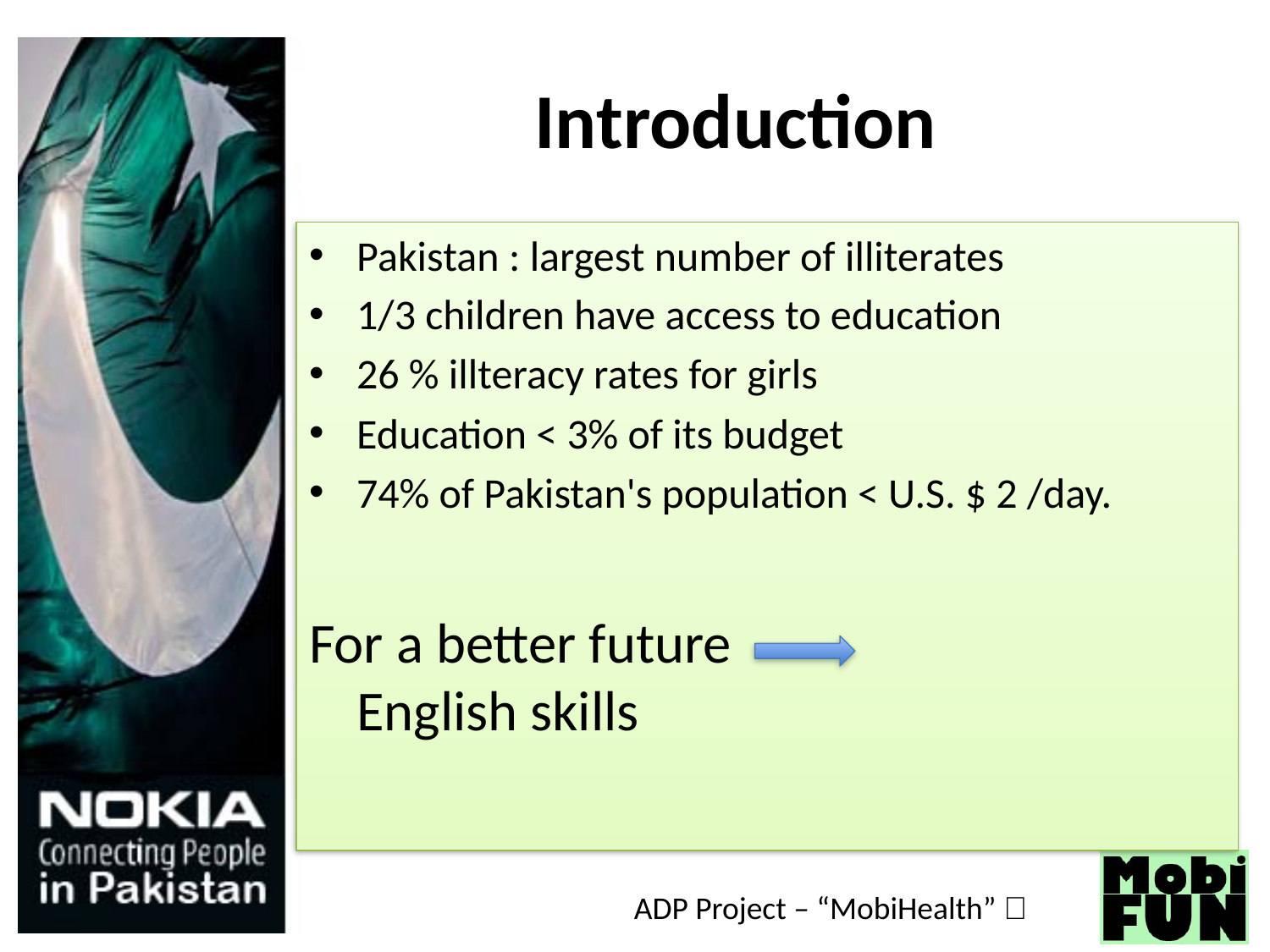

# Introduction
Pakistan : largest number of illiterates
1/3 children have access to education
26 % illteracy rates for girls
Education < 3% of its budget
74% of Pakistan's population < U.S. $ 2 /day.

For a better future 			English skills